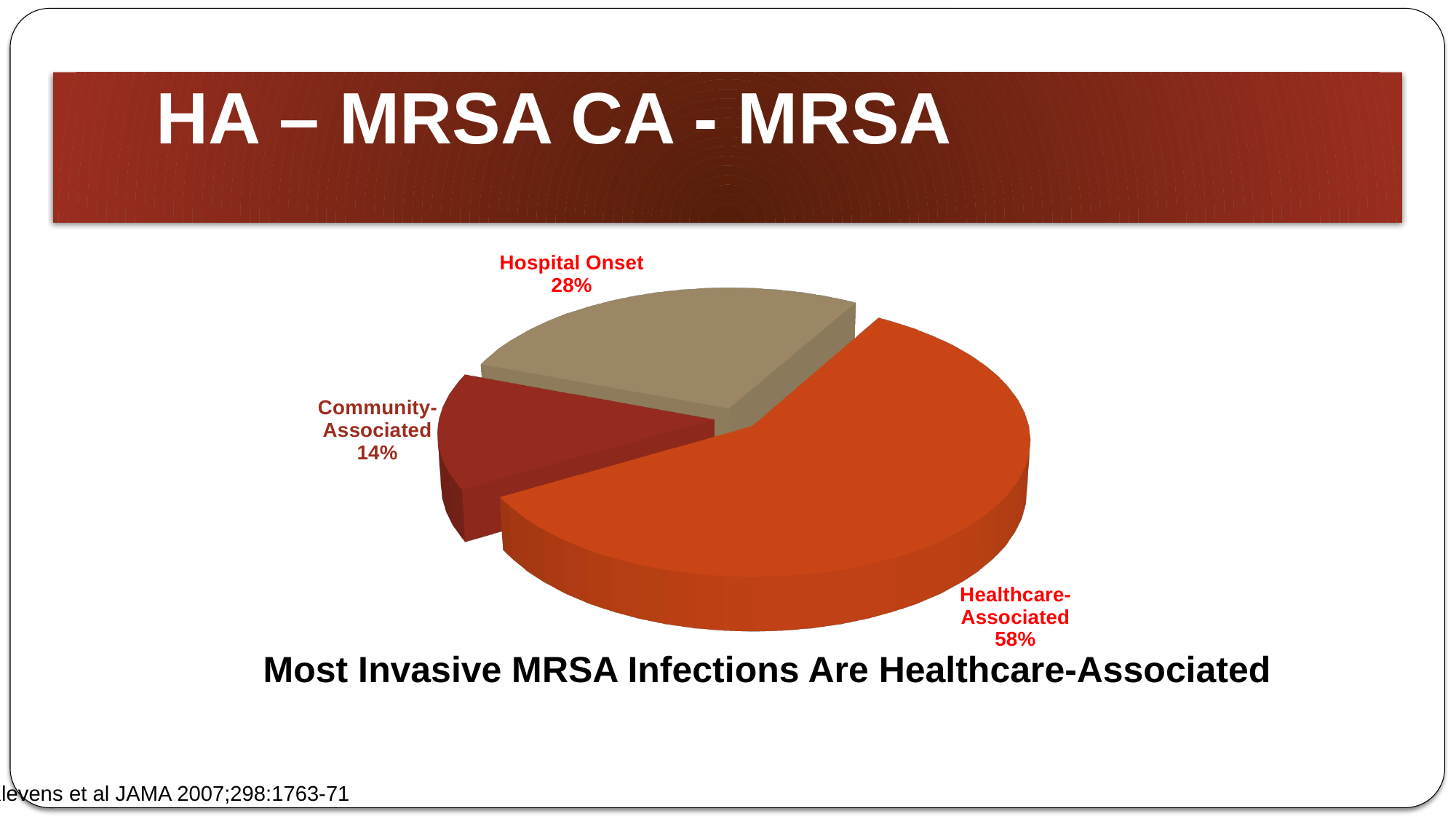

# HA – MRSA CA - MRSA

[unsupported chart]

Most Invasive MRSA Infections Are Healthcare-Associated
Klevens et al JAMA 2007;298:1763-71